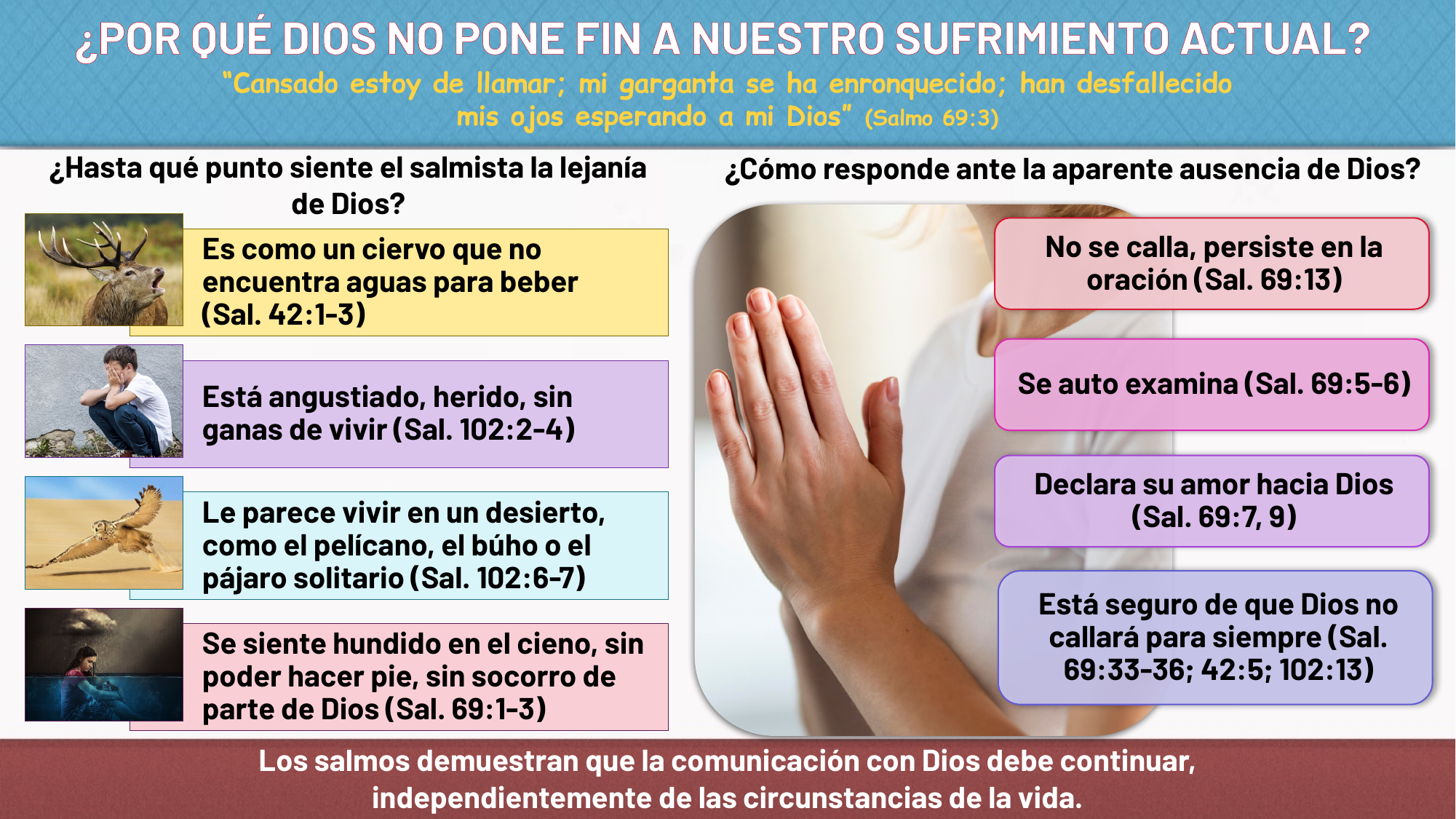

¿POR QUÉ DIOS NO PONE FIN A NUESTRO SUFRIMIENTO ACTUAL?
“Cansado estoy de llamar; mi garganta se ha enronquecido; han desfallecido mis ojos esperando a mi Dios” (Salmo 69:3)
¿Hasta qué punto siente el salmista la lejanía de Dios?
¿Cómo responde ante la aparente ausencia de Dios?
Es como un ciervo que no encuentra aguas para beber
(Sal. 42:1-3)
Está angustiado, herido, sin ganas de vivir (Sal. 102:2-4)
Le parece vivir en un desierto, como el pelícano, el búho o el pájaro solitario (Sal. 102:6-7)
Se siente hundido en el cieno, sin poder hacer pie, sin socorro de parte de Dios (Sal. 69:1-3)
No se calla, persiste en la oración (Sal. 69:13)
Se auto examina (Sal. 69:5-6)
Declara su amor hacia Dios (Sal. 69:7, 9)
Está seguro de que Dios no callará para siempre (Sal. 69:33-36; 42:5; 102:13)
Los salmos demuestran que la comunicación con Dios debe continuar, independientemente de las circunstancias de la vida.